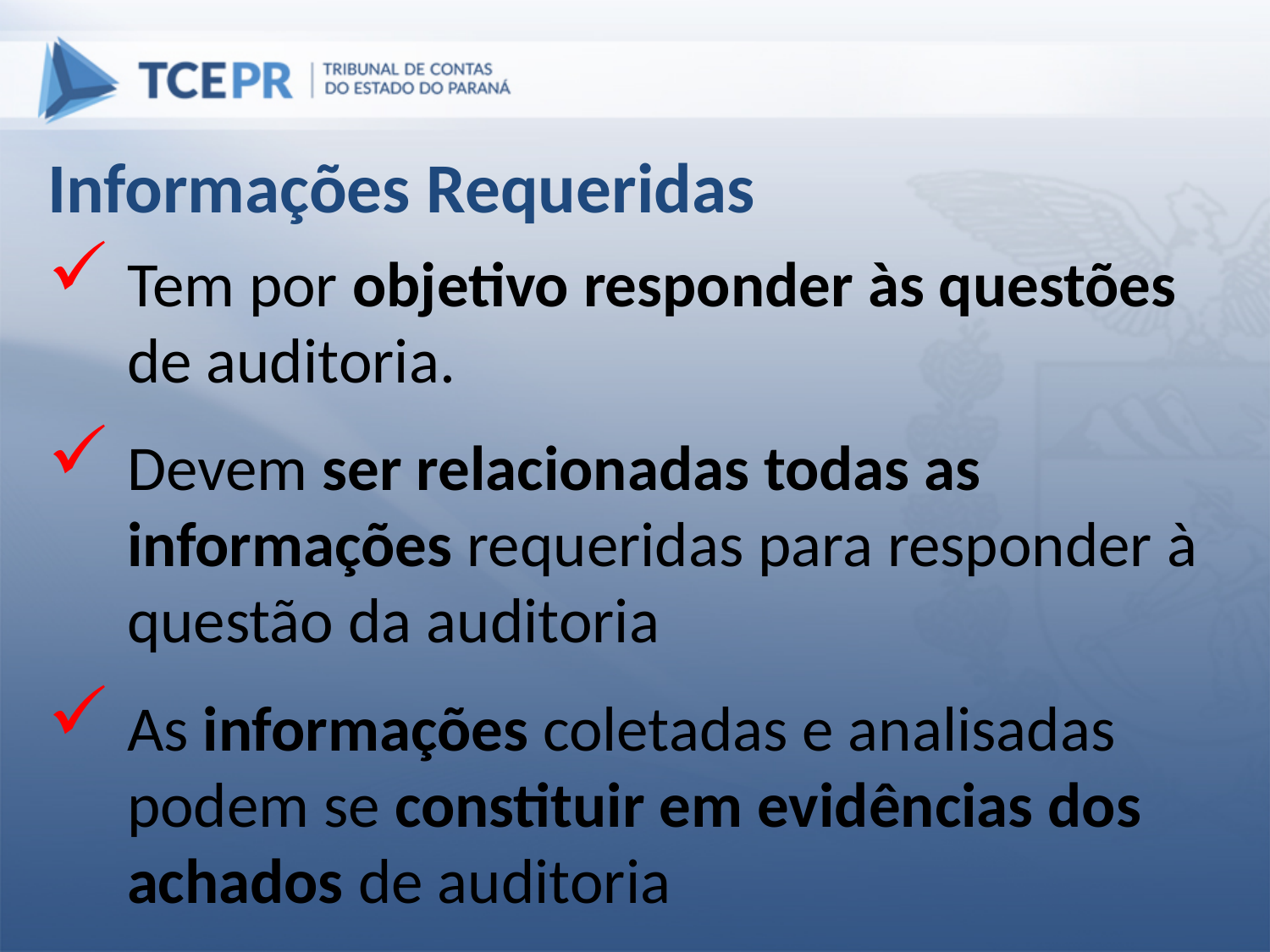

Informações Requeridas
Tem por objetivo responder às questões de auditoria.
Devem ser relacionadas todas as informações requeridas para responder à questão da auditoria
As informações coletadas e analisadas podem se constituir em evidências dos achados de auditoria